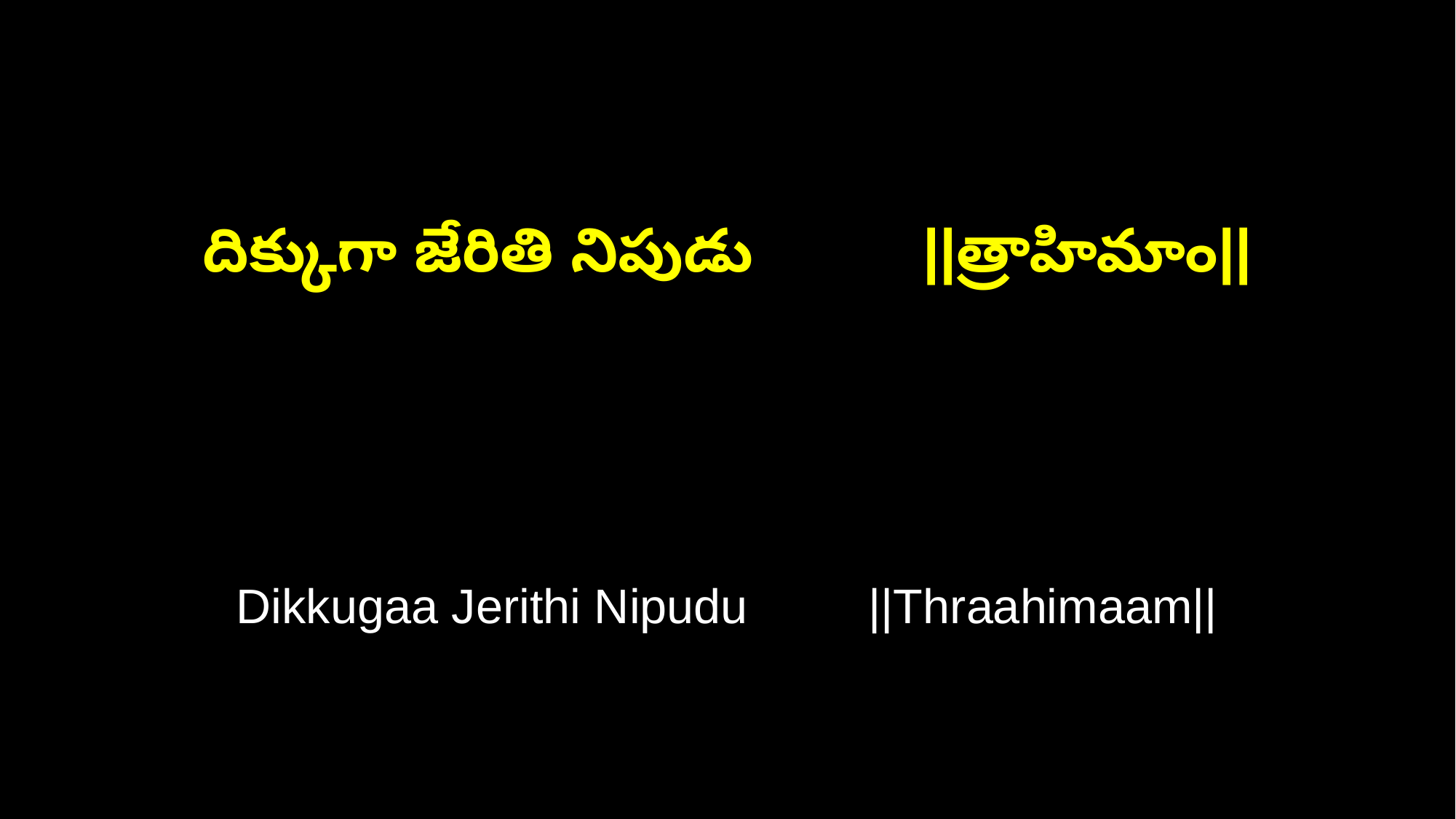

దిక్కుగా జేరితి నిపుడు          ||త్రాహిమాం||
Dikkugaa Jerithi Nipudu         ||Thraahimaam||